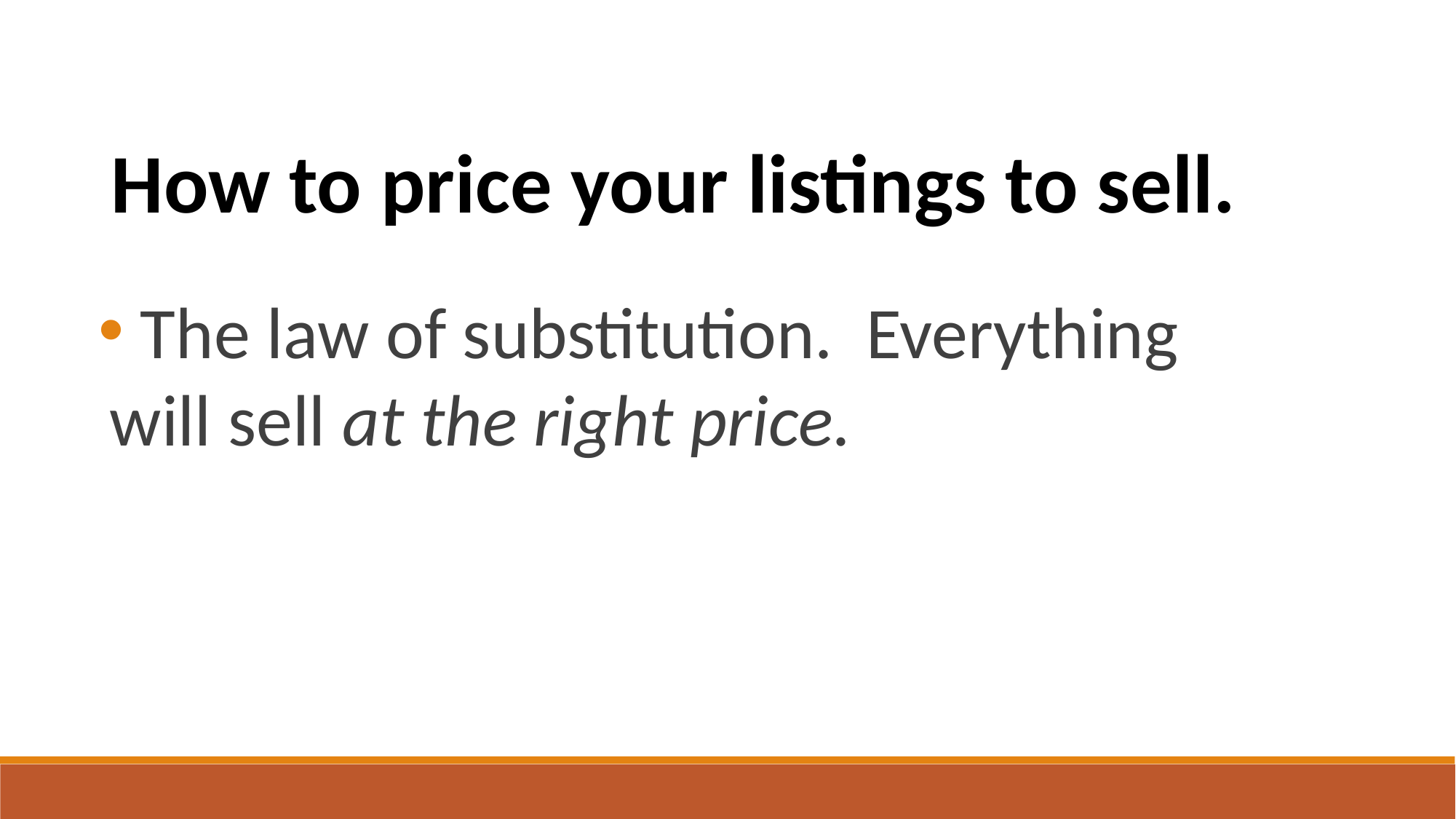

How to price your listings to sell.
 The law of substitution.  Everything will sell at the right price.